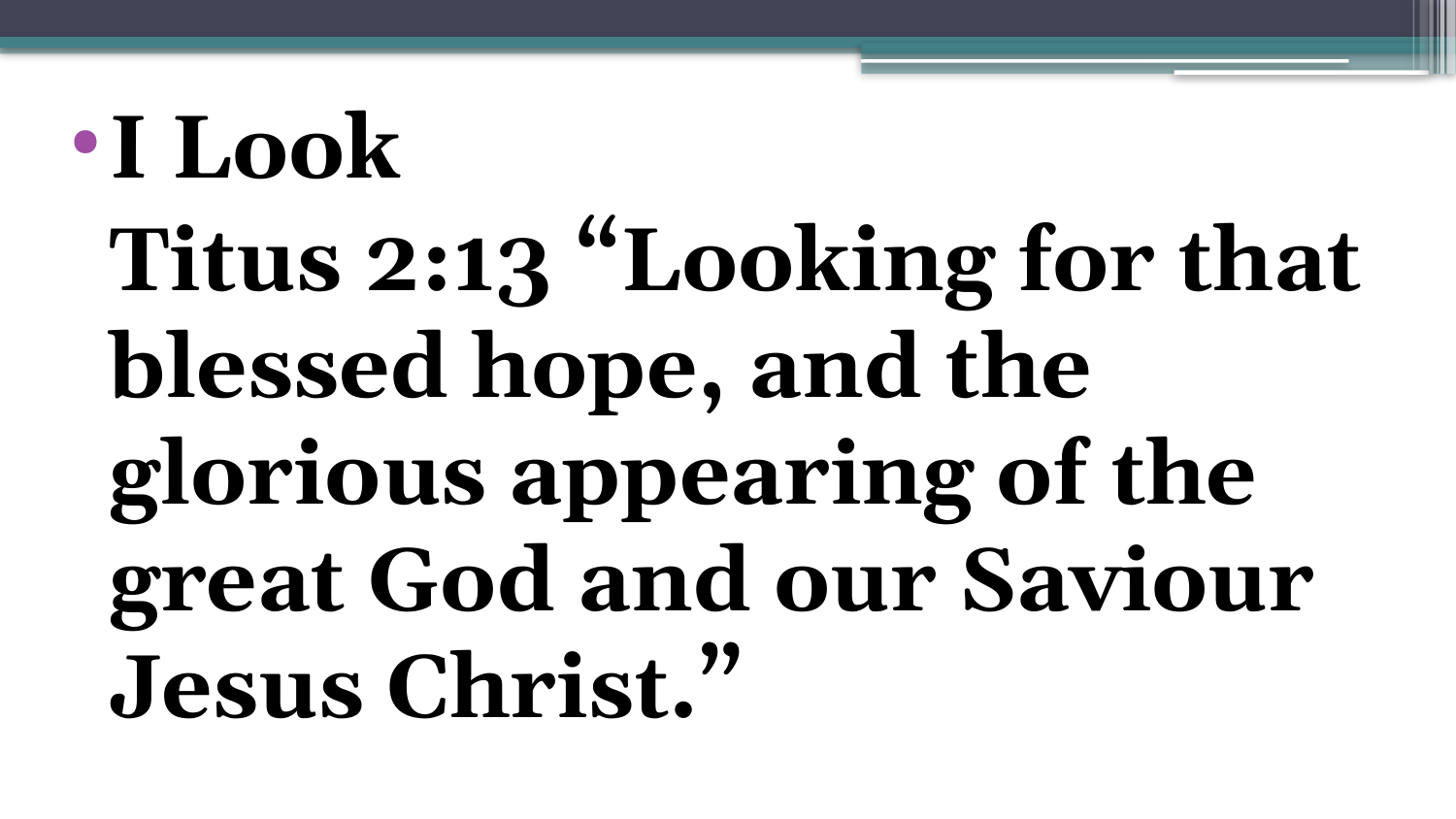

I Look
	Titus 2:13 “Looking for that blessed hope, and the glorious appearing of the great God and our Saviour Jesus Christ.”